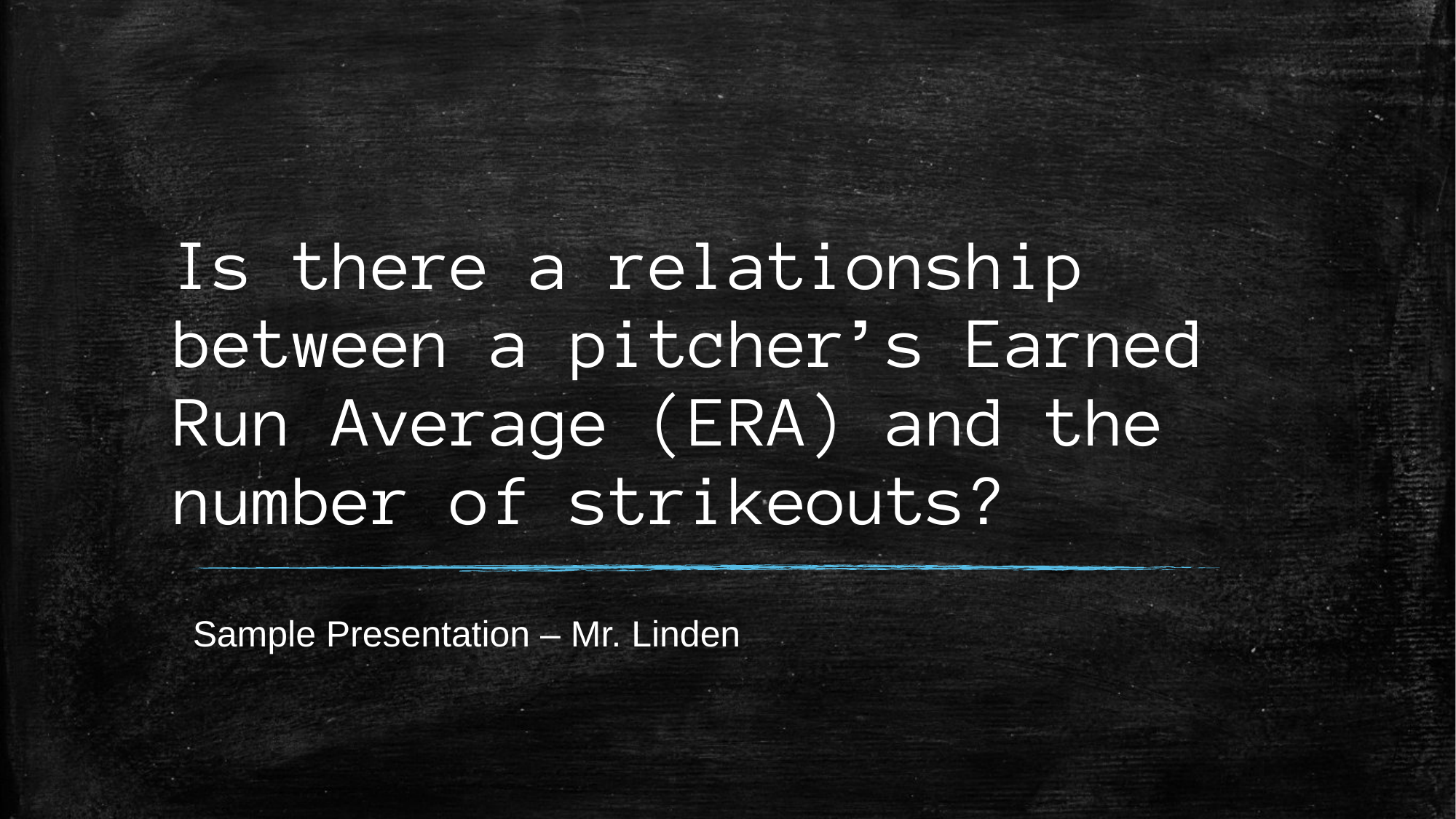

# Is there a relationship between a pitcher’s Earned Run Average (ERA) and the number of strikeouts?
Sample Presentation – Mr. Linden